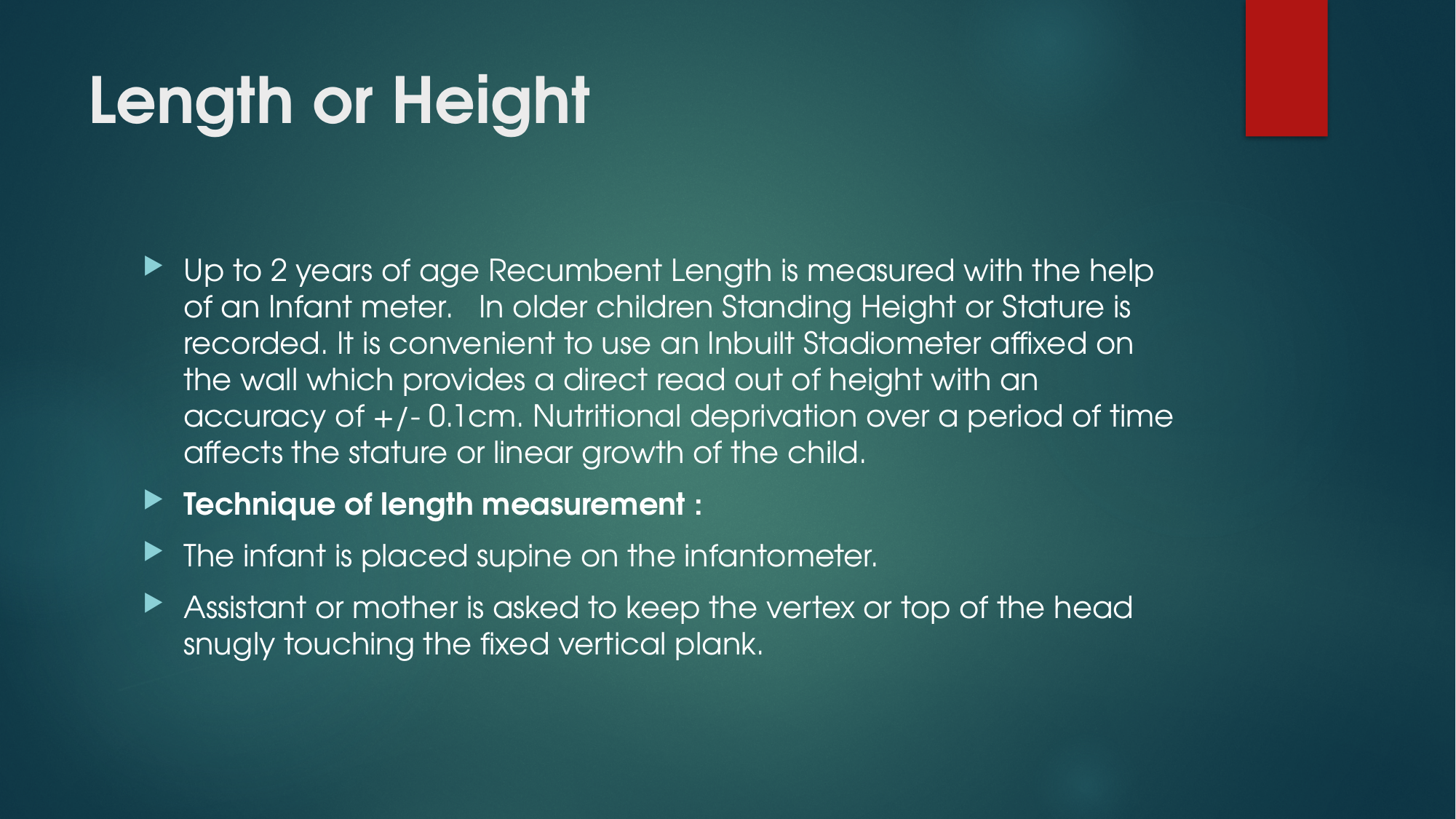

# Length or Height
Up to 2 years of age Recumbent Length is measured with the help of an Infant meter.   In older children Standing Height or Stature is recorded. It is convenient to use an Inbuilt Stadiometer affixed on the wall which provides a direct read out of height with an accuracy of +/- 0.1cm. Nutritional deprivation over a period of time affects the stature or linear growth of the child.
Technique of length measurement :
The infant is placed supine on the infantometer.
Assistant or mother is asked to keep the vertex or top of the head snugly touching the fixed vertical plank.